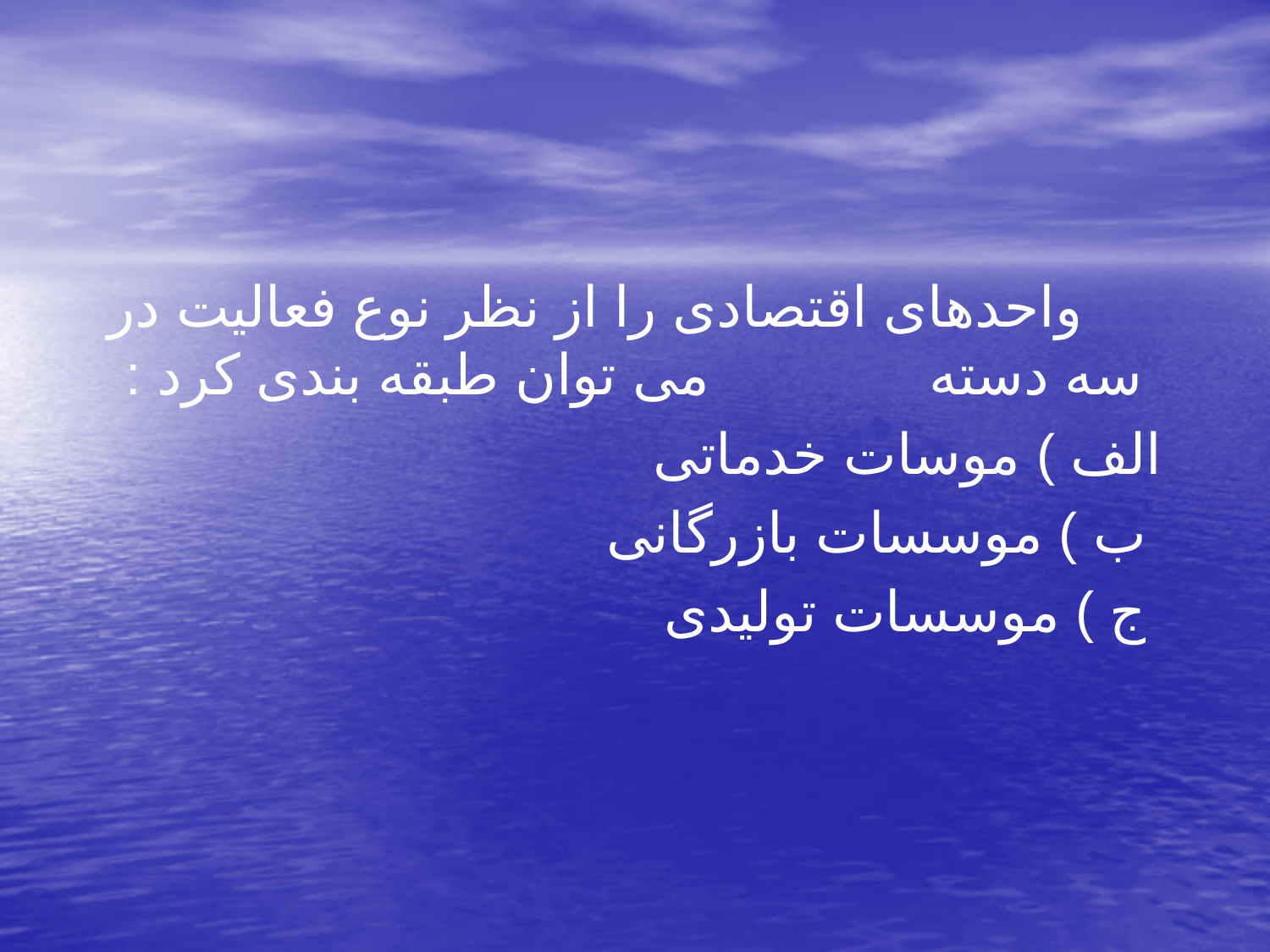

واحدهای اقتصادی را از نظر نوع فعالیت در سه دسته              می توان طبقه بندی کرد :
  الف ) موسات خدماتی
   ب ) موسسات بازرگانی
   ج ) موسسات تولیدی